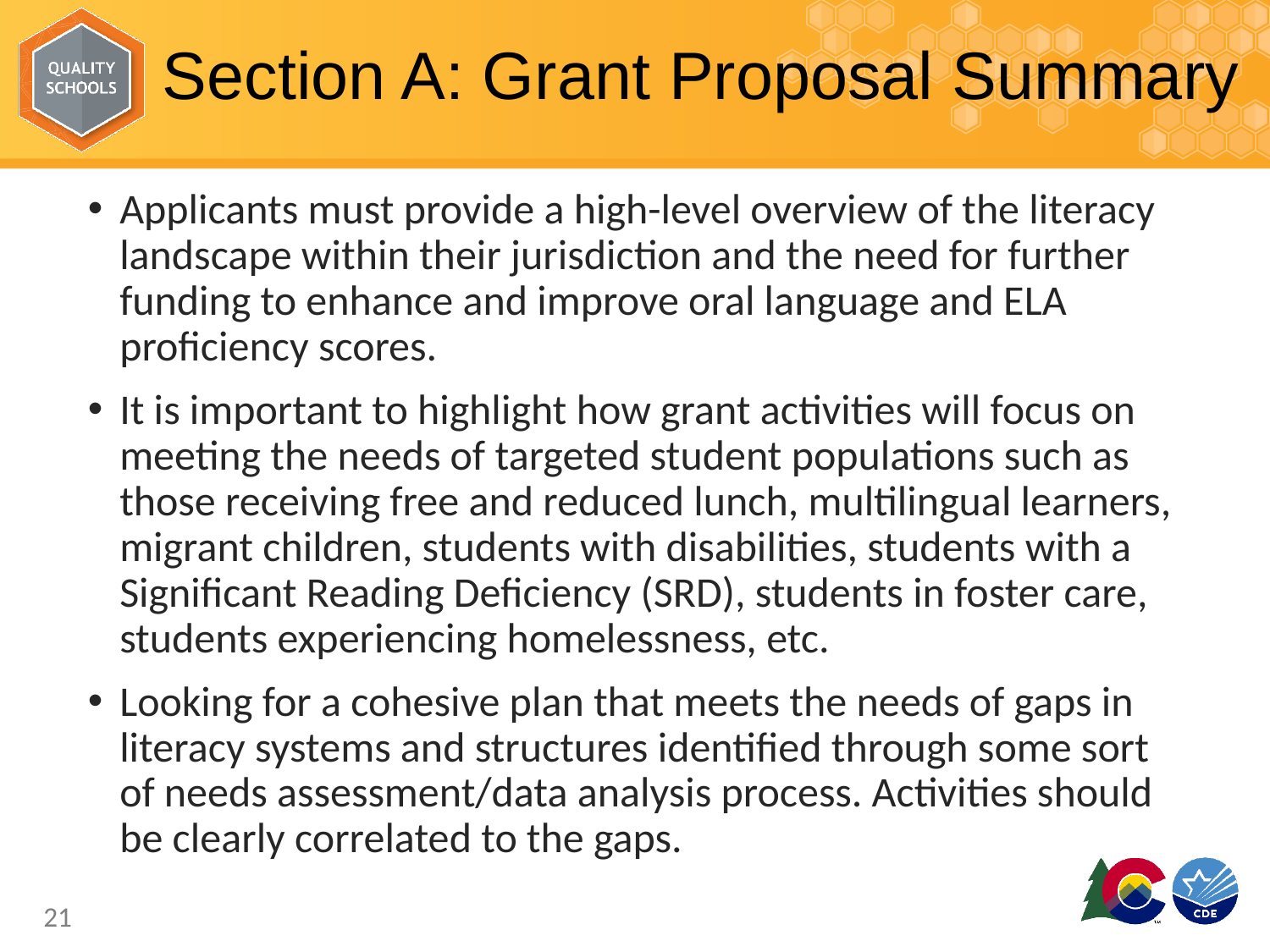

# Section A: Grant Proposal Summary
Applicants must provide a high-level overview of the literacy landscape within their jurisdiction and the need for further funding to enhance and improve oral language and ELA proficiency scores.
It is important to highlight how grant activities will focus on meeting the needs of targeted student populations such as those receiving free and reduced lunch, multilingual learners, migrant children, students with disabilities, students with a Significant Reading Deficiency (SRD), students in foster care, students experiencing homelessness, etc.
Looking for a cohesive plan that meets the needs of gaps in literacy systems and structures identified through some sort of needs assessment/data analysis process. Activities should be clearly correlated to the gaps.
21